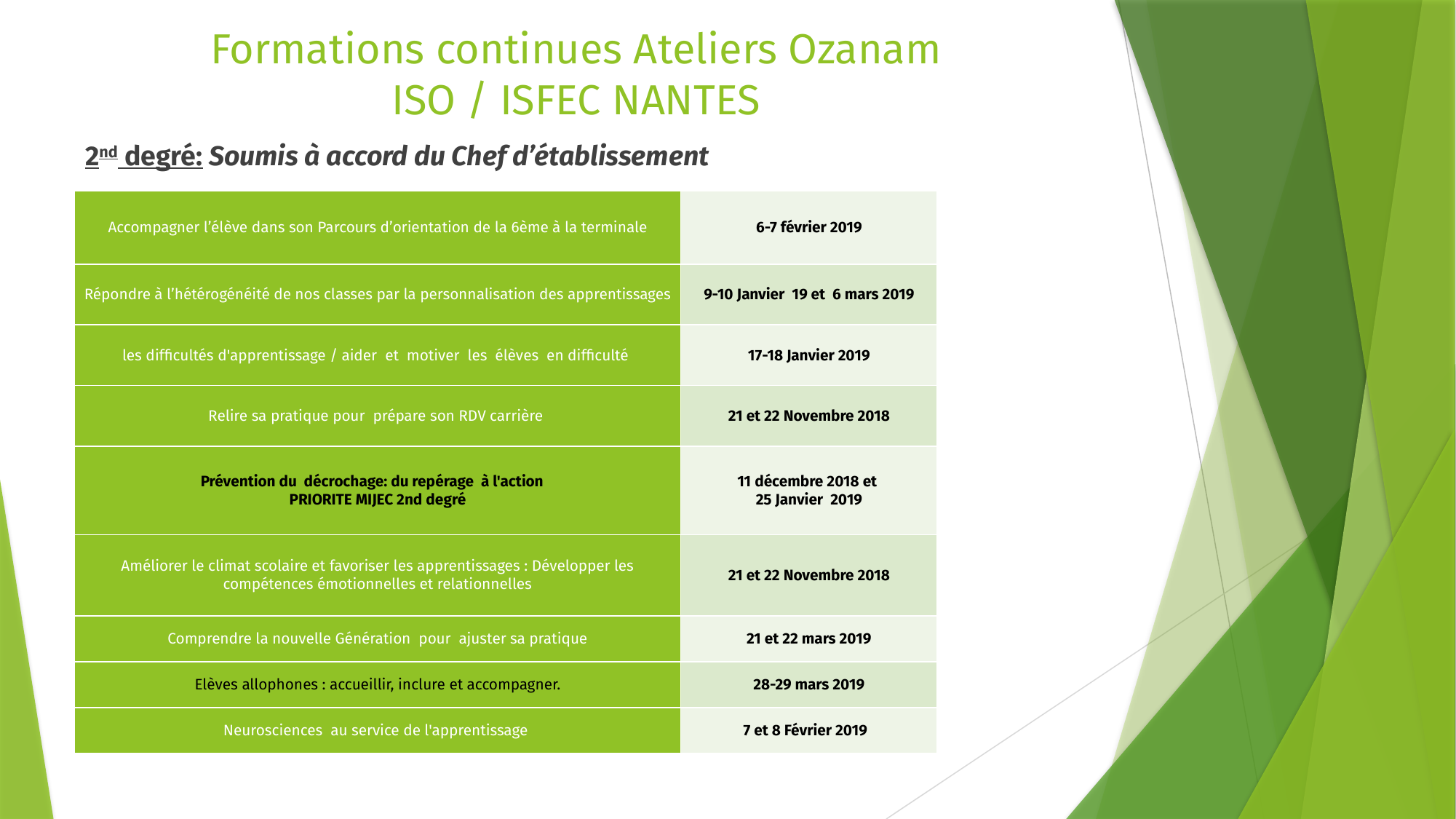

Formations continues Ateliers Ozanam
ISO / ISFEC NANTES

2nd degré: Soumis à accord du Chef d’établissement

| Accompagner l’élève dans son Parcours d’orientation de la 6ème à la terminale | 6-7 février 2019 |
| --- | --- |
| Répondre à l’hétérogénéité de nos classes par la personnalisation des apprentissages | 9-10 Janvier  19 et  6 mars 2019 |
| les difficultés d'apprentissage / aider  et  motiver  les  élèves  en difficulté | 17-18 Janvier 2019 |
| Relire sa pratique pour  prépare son RDV carrière | 21 et 22 Novembre 2018 |
| Prévention du  décrochage: du repérage  à l'action   PRIORITE MIJEC 2nd degré | 11 décembre 2018 et 25 Janvier  2019 |
| Améliorer le climat scolaire et favoriser les apprentissages : Développer les compétences émotionnelles et relationnelles | 21 et 22 Novembre 2018 |
| Comprendre la nouvelle Génération  pour  ajuster sa pratique | 21 et 22 mars 2019 |
| Elèves allophones : accueillir, inclure et accompagner. | 28-29 mars 2019 |
| Neurosciences  au service de l'apprentissage | 7 et 8 Février 2019 |